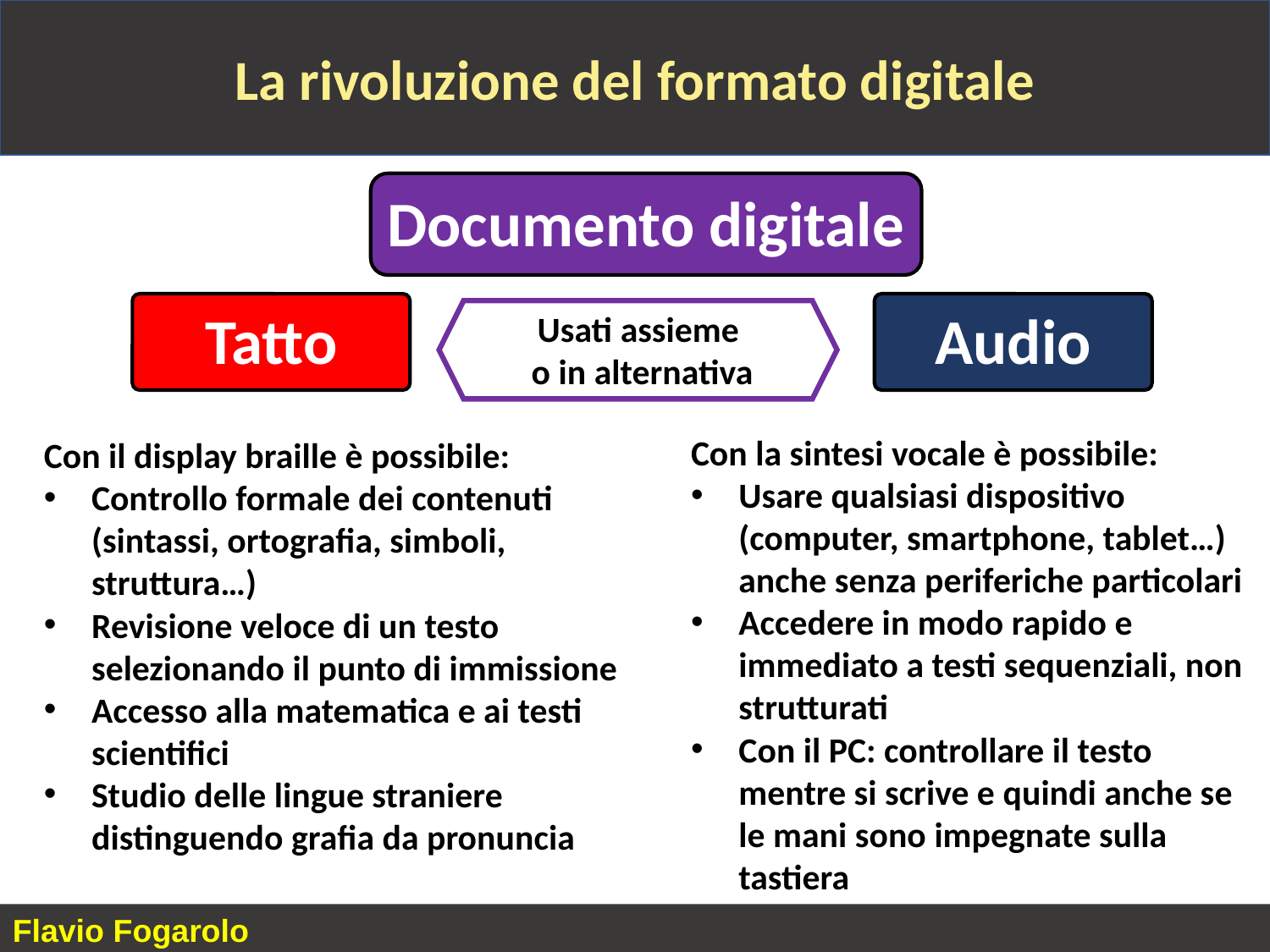

La rivoluzione del formato digitale
Documento digitale
Tatto
Audio
Usati assieme
o in alternativa

Con la sintesi vocale è possibile:
Usare qualsiasi dispositivo (computer, smartphone, tablet…) anche senza periferiche particolari
Accedere in modo rapido e immediato a testi sequenziali, non strutturati
Con il PC: controllare il testo mentre si scrive e quindi anche se le mani sono impegnate sulla tastiera

Con il display braille è possibile:
Controllo formale dei contenuti (sintassi, ortografia, simboli, struttura…)
Revisione veloce di un testo selezionando il punto di immissione
Accesso alla matematica e ai testi scientifici
Studio delle lingue straniere distinguendo grafia da pronuncia